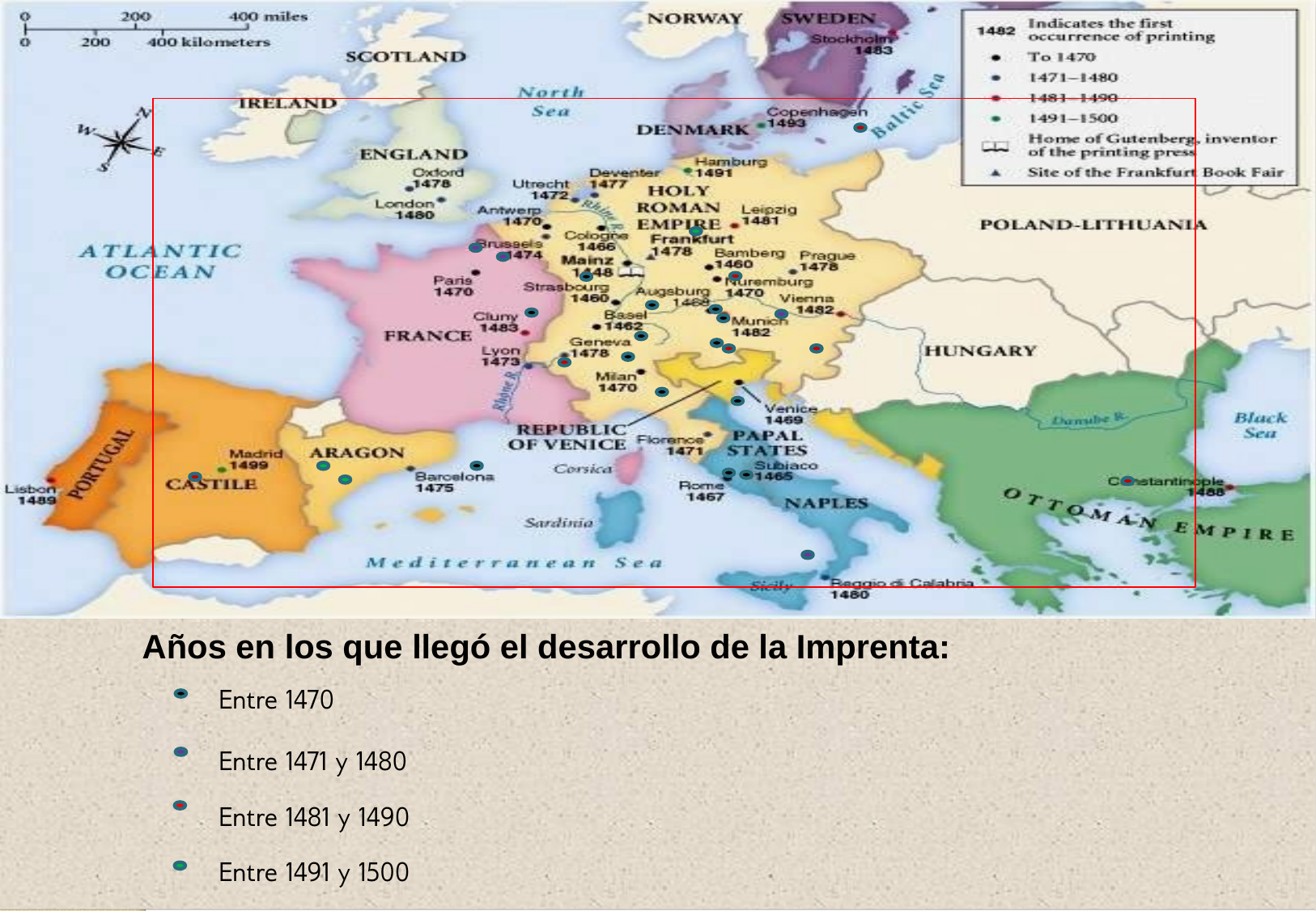

Años en los que llegó el desarrollo de la Imprenta:

Entre 1470

Entre 1471 y 1480

Entre 1481 y 1490

Entre 1491 y 1500